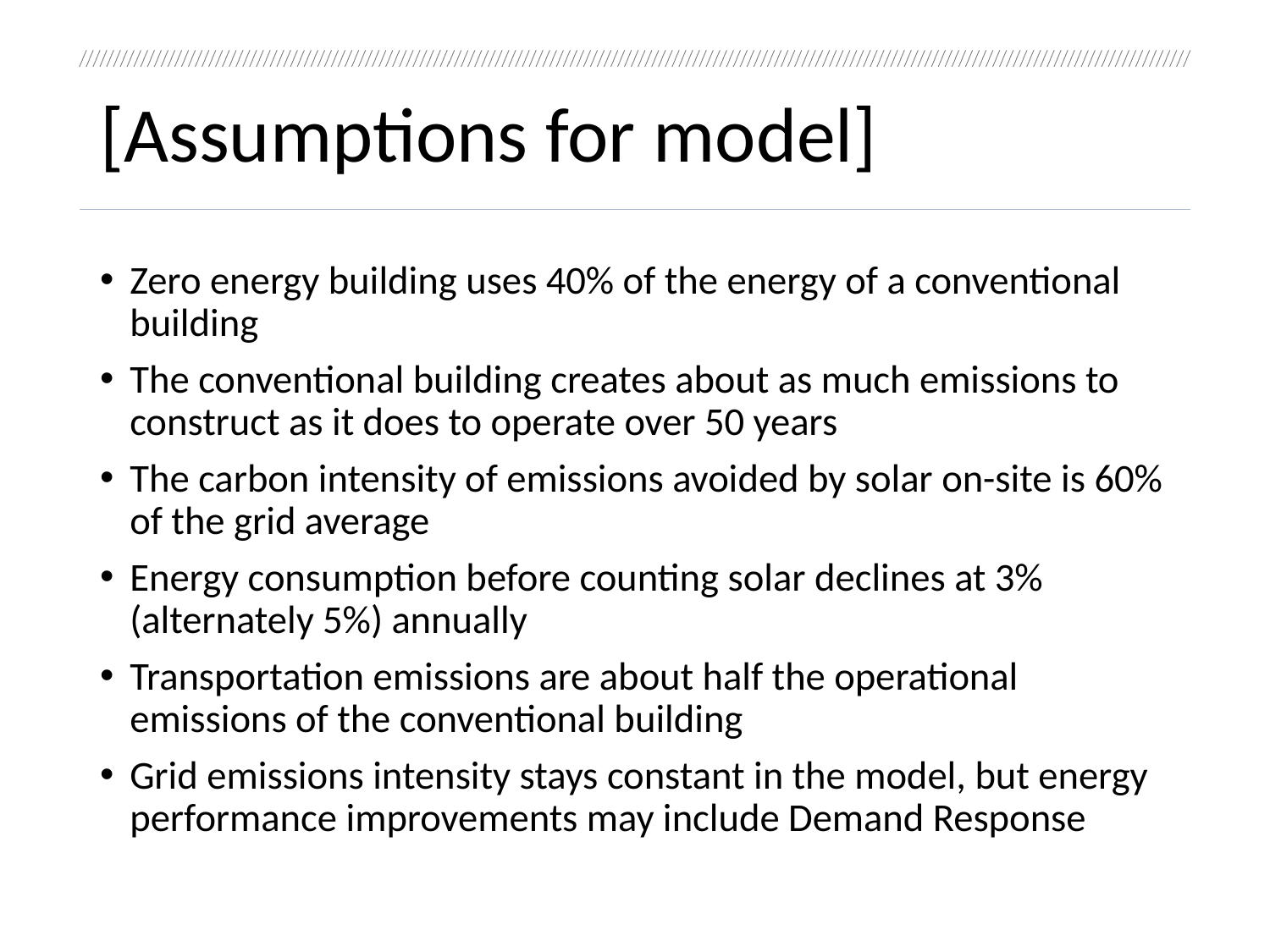

# [Assumptions for model]
Zero energy building uses 40% of the energy of a conventional building
The conventional building creates about as much emissions to construct as it does to operate over 50 years
The carbon intensity of emissions avoided by solar on-site is 60% of the grid average
Energy consumption before counting solar declines at 3% (alternately 5%) annually
Transportation emissions are about half the operational emissions of the conventional building
Grid emissions intensity stays constant in the model, but energy performance improvements may include Demand Response